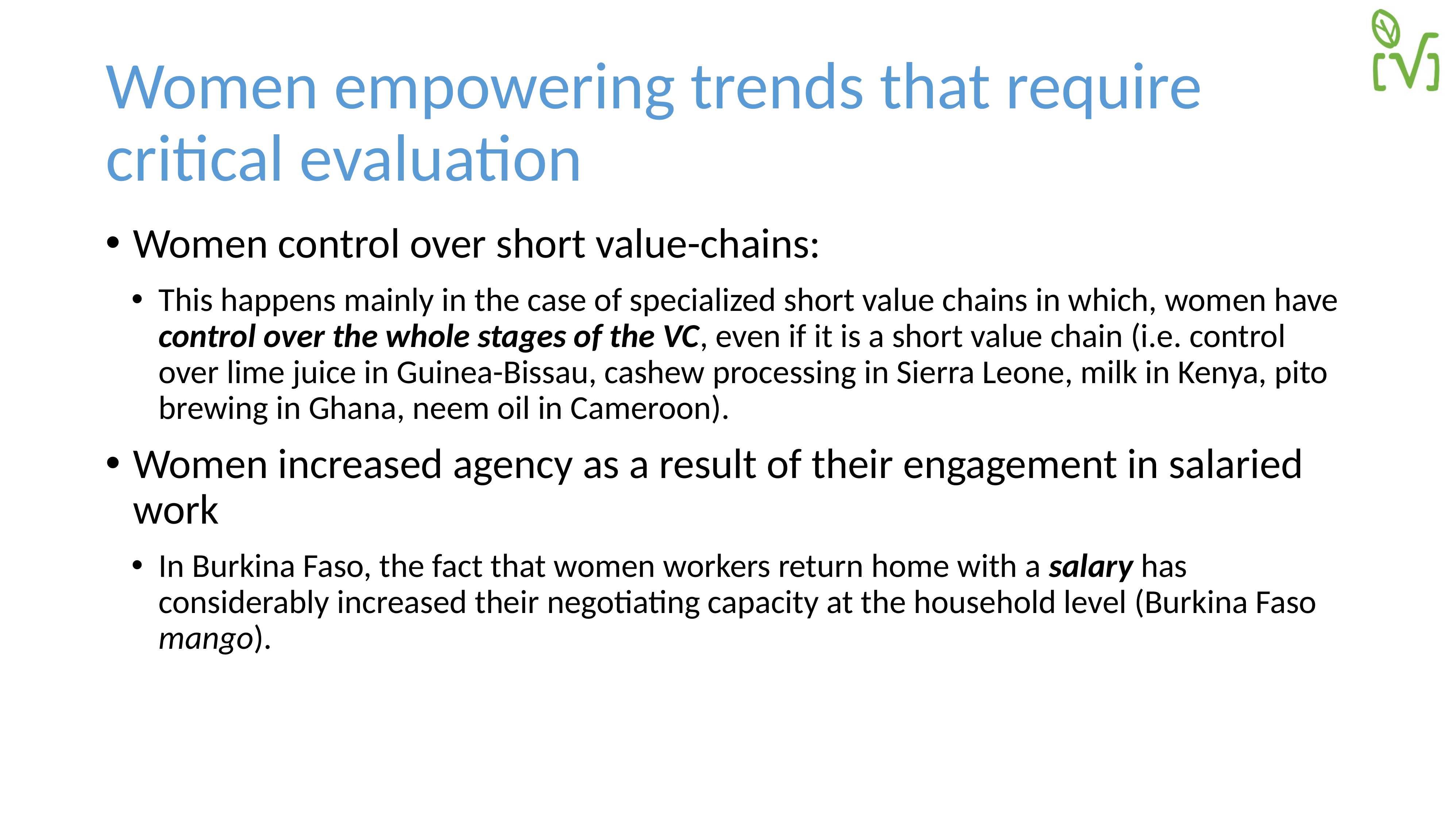

# Women empowering trends that require critical evaluation
Women control over short value-chains:
This happens mainly in the case of specialized short value chains in which, women have control over the whole stages of the VC, even if it is a short value chain (i.e. control over lime juice in Guinea-Bissau, cashew processing in Sierra Leone, milk in Kenya, pito brewing in Ghana, neem oil in Cameroon).
Women increased agency as a result of their engagement in salaried work
In Burkina Faso, the fact that women workers return home with a salary has considerably increased their negotiating capacity at the household level (Burkina Faso mango).